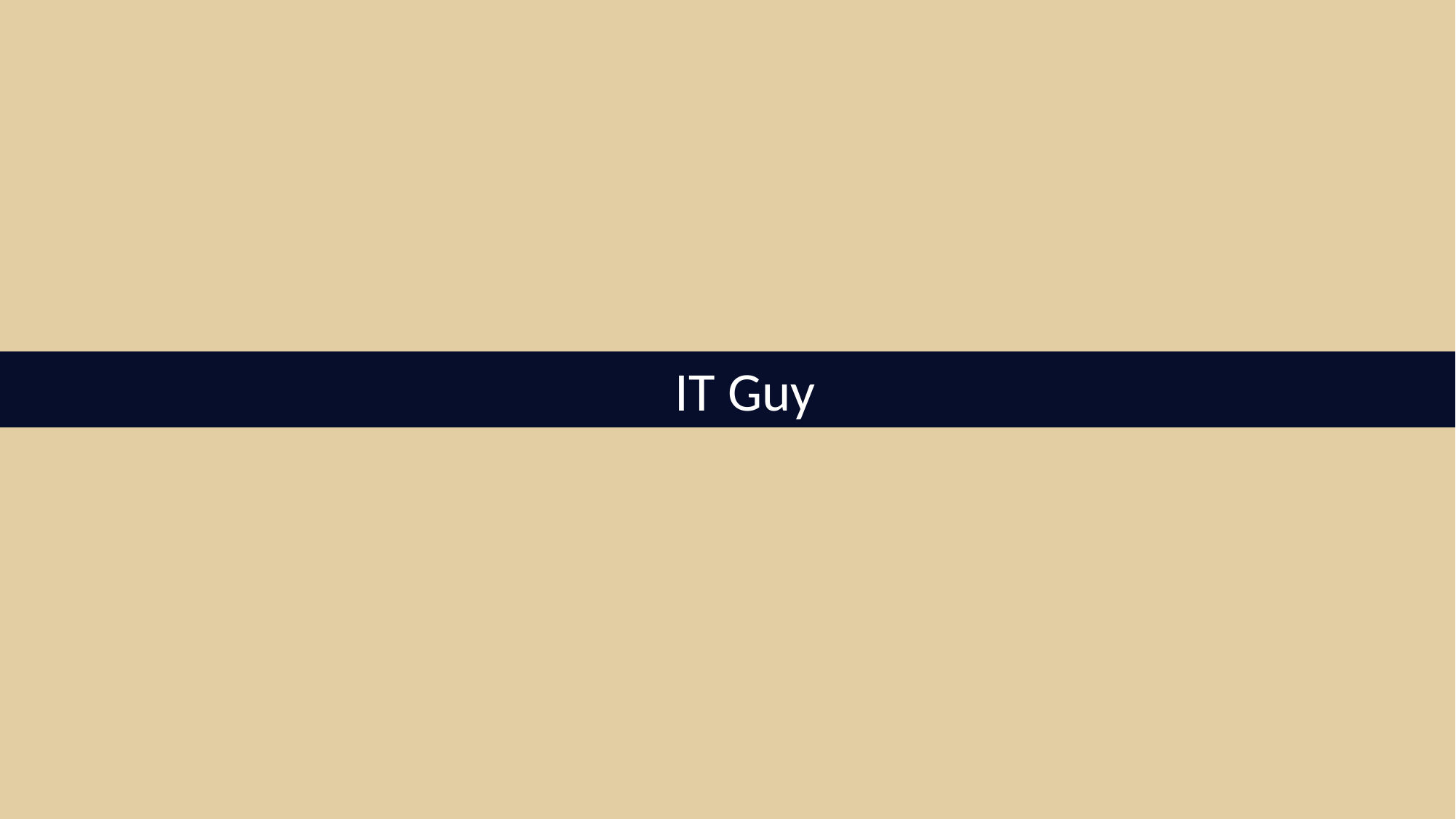

IT Department, IT Manager, IT Guy, IT Provider, CIO, CTO, Etc.